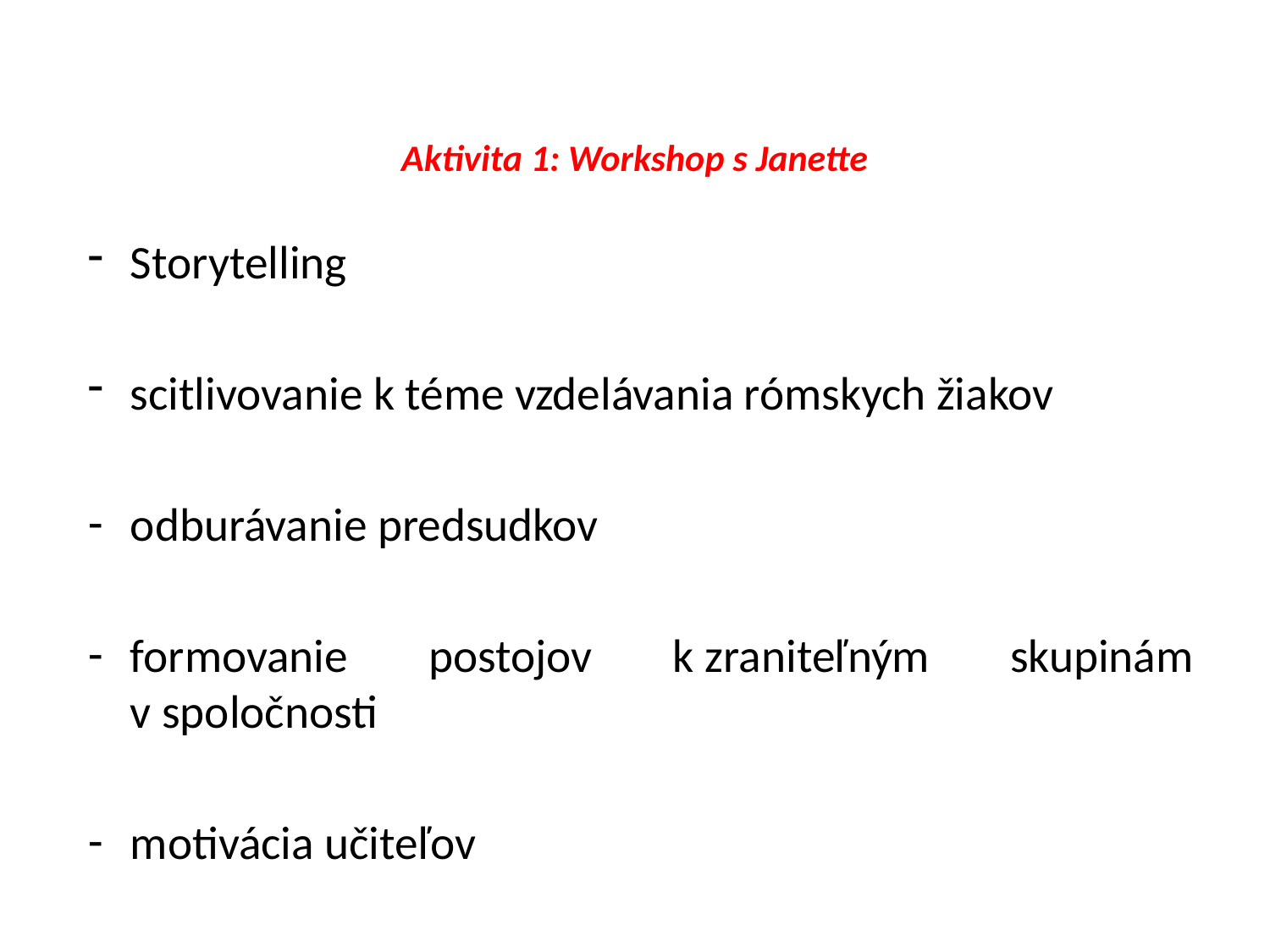

# Aktivita 1: Workshop s Janette
Storytelling

scitlivovanie k téme vzdelávania rómskych žiakov

odburávanie predsudkov

formovanie postojov k zraniteľným skupinám v spoločnosti

motivácia učiteľov